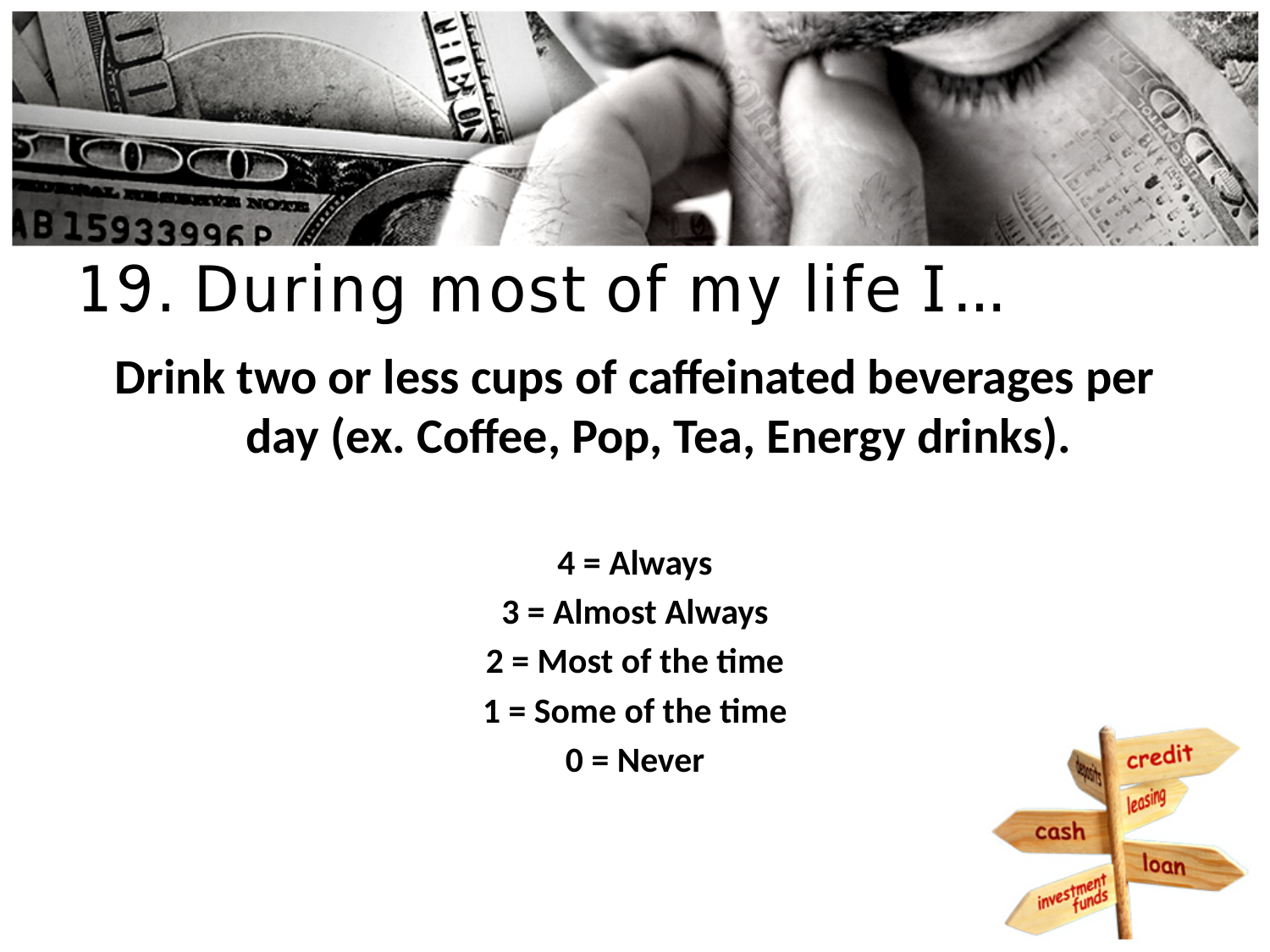

# 19. During most of my life I…
Drink two or less cups of caffeinated beverages per day (ex. Coffee, Pop, Tea, Energy drinks).

4 = Always
3 = Almost Always
2 = Most of the time
1 = Some of the time
0 = Never